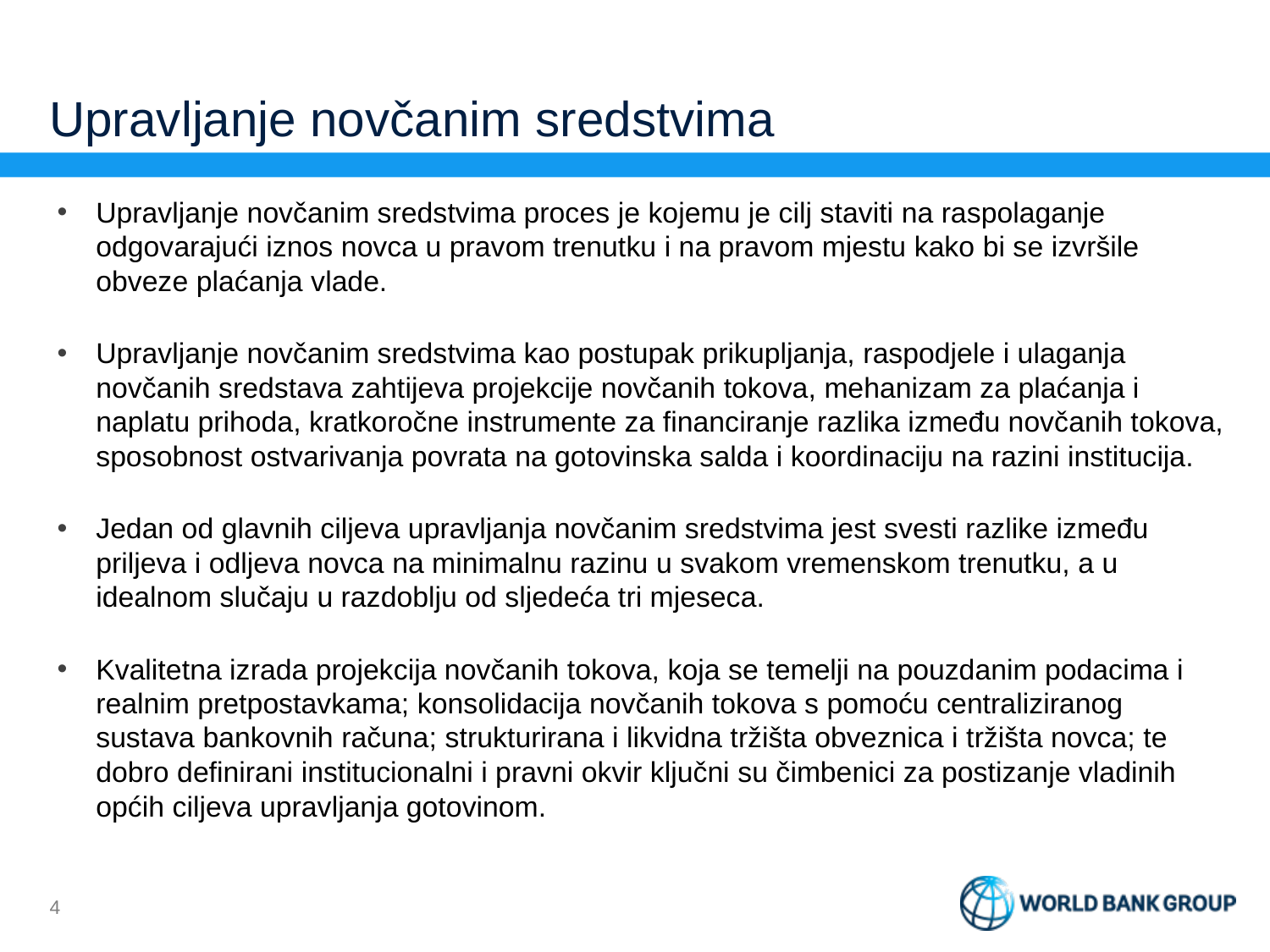

# Upravljanje novčanim sredstvima
Upravljanje novčanim sredstvima proces je kojemu je cilj staviti na raspolaganje odgovarajući iznos novca u pravom trenutku i na pravom mjestu kako bi se izvršile obveze plaćanja vlade.
Upravljanje novčanim sredstvima kao postupak prikupljanja, raspodjele i ulaganja novčanih sredstava zahtijeva projekcije novčanih tokova, mehanizam za plaćanja i naplatu prihoda, kratkoročne instrumente za financiranje razlika između novčanih tokova, sposobnost ostvarivanja povrata na gotovinska salda i koordinaciju na razini institucija.
Jedan od glavnih ciljeva upravljanja novčanim sredstvima jest svesti razlike između priljeva i odljeva novca na minimalnu razinu u svakom vremenskom trenutku, a u idealnom slučaju u razdoblju od sljedeća tri mjeseca.
Kvalitetna izrada projekcija novčanih tokova, koja se temelji na pouzdanim podacima i realnim pretpostavkama; konsolidacija novčanih tokova s pomoću centraliziranog sustava bankovnih računa; strukturirana i likvidna tržišta obveznica i tržišta novca; te dobro definirani institucionalni i pravni okvir ključni su čimbenici za postizanje vladinih općih ciljeva upravljanja gotovinom.

4